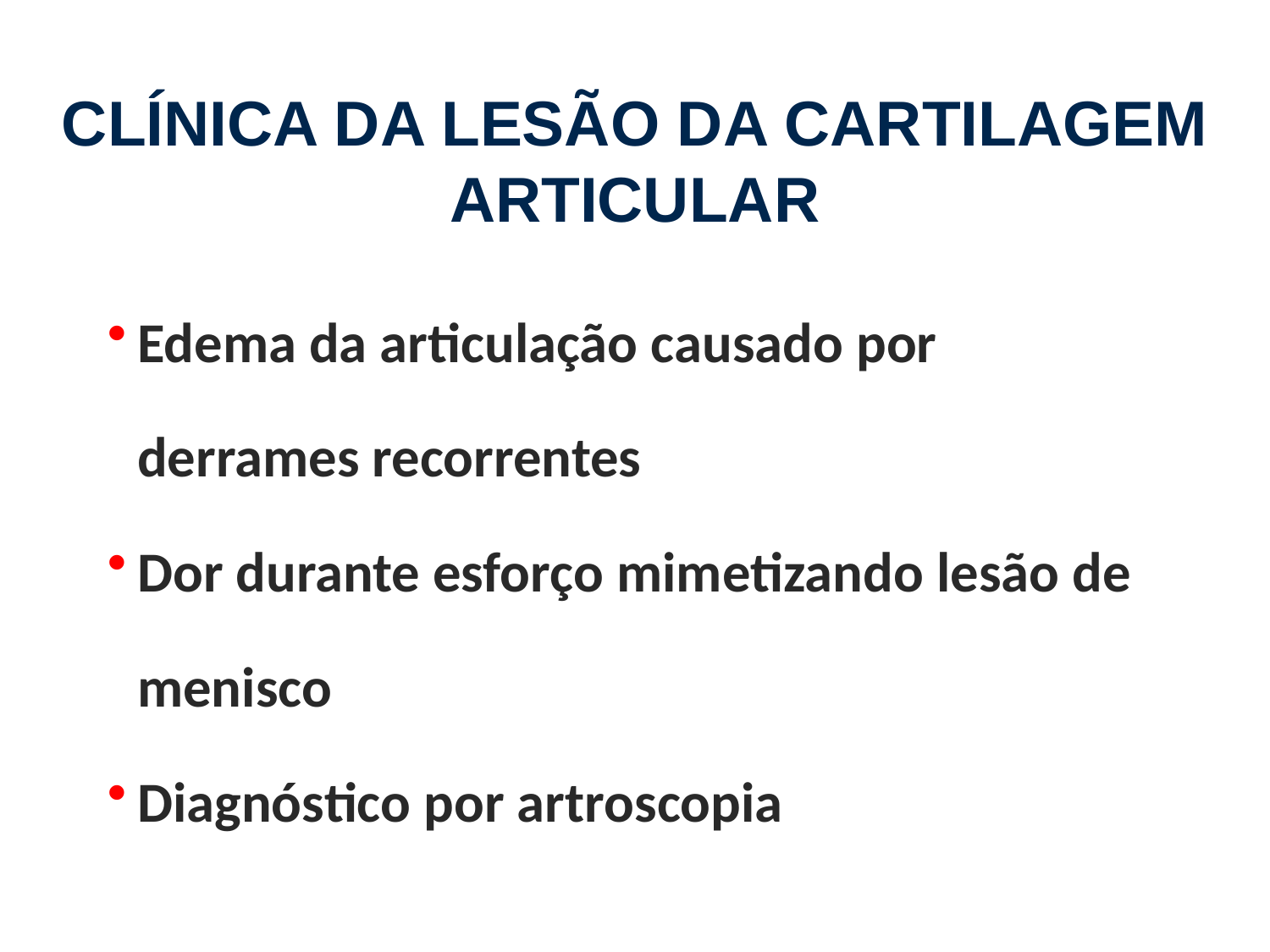

clínica da lesão da cartilagem articular
Edema da articulação causado por derrames recorrentes
Dor durante esforço mimetizando lesão de menisco
Diagnóstico por artroscopia